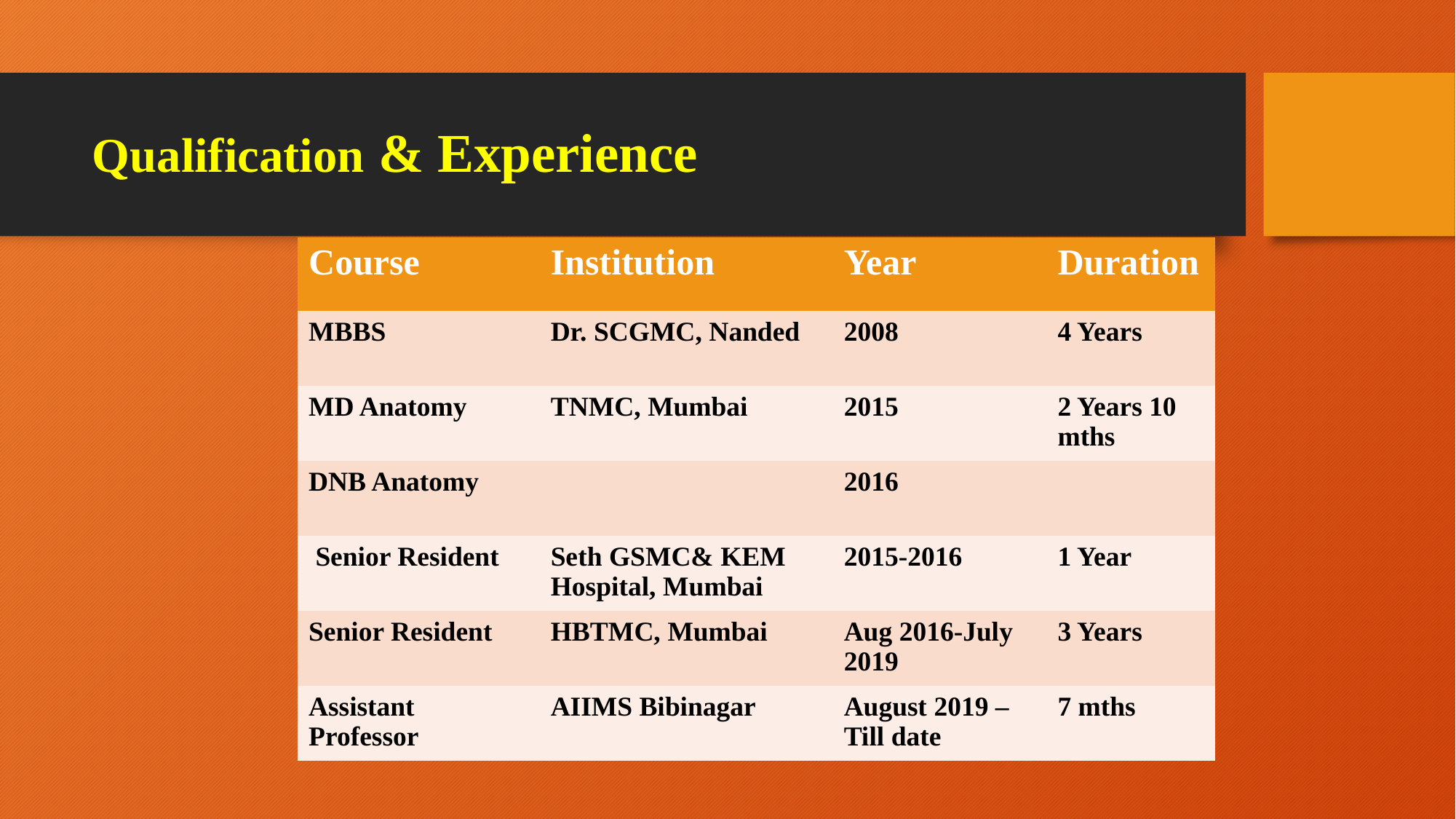

# Qualification & Experience
| Course | Institution | Year | Duration |
| --- | --- | --- | --- |
| MBBS | Dr. SCGMC, Nanded | 2008 | 4 Years |
| MD Anatomy | TNMC, Mumbai | 2015 | 2 Years 10 mths |
| DNB Anatomy |  | 2016 |  |
| Senior Resident | Seth GSMC& KEM Hospital, Mumbai | 2015-2016 | 1 Year |
| Senior Resident | HBTMC, Mumbai | Aug 2016-July 2019 | 3 Years |
| Assistant Professor | AIIMS Bibinagar | August 2019 –Till date | 7 mths |